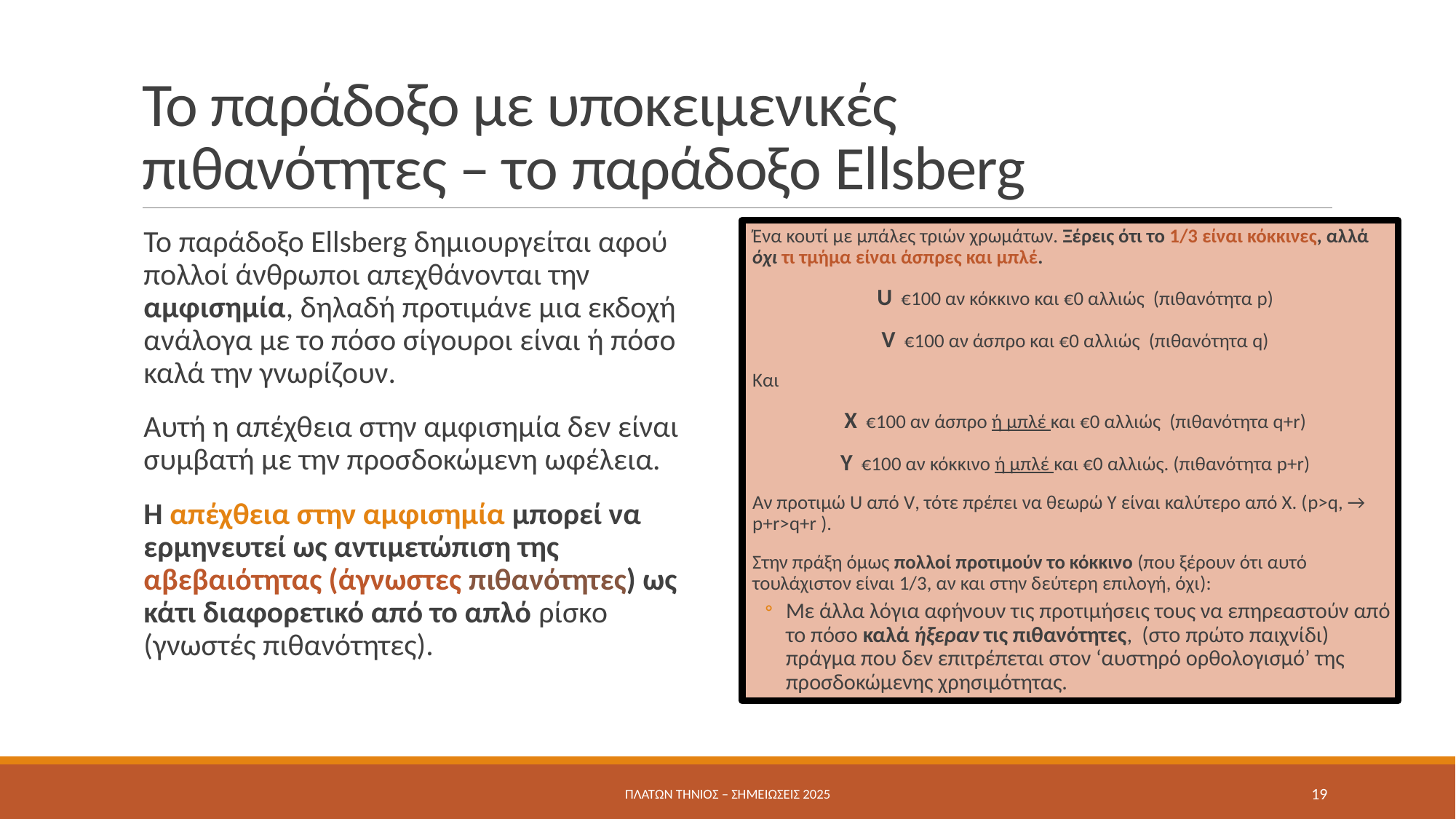

# Το παράδοξο με υποκειμενικές πιθανότητες – το παράδοξο Ellsberg
To παράδοξο Ellsberg δημιουργείται αφού πολλοί άνθρωποι απεχθάνονται την αμφισημία, δηλαδή προτιμάνε μια εκδοχή ανάλογα με το πόσο σίγουροι είναι ή πόσο καλά την γνωρίζουν.
Αυτή η απέχθεια στην αμφισημία δεν είναι συμβατή με την προσδοκώμενη ωφέλεια.
H απέχθεια στην αμφισημία μπορεί να ερμηνευτεί ως αντιμετώπιση της αβεβαιότητας (άγνωστες πιθανότητες) ως κάτι διαφορετικό από το απλό ρίσκο (γνωστές πιθανότητες).

Ένα κουτί με μπάλες τριών χρωμάτων. Ξέρεις ότι το 1/3 είναι κόκκινες, αλλά όχι τι τμήμα είναι άσπρες και μπλέ.
U  €100 αν κόκκινο και €0 αλλιώς  (πιθανότητα p)
V  €100 αν άσπρο και €0 αλλιώς  (πιθανότητα q)
Και
Χ  €100 αν άσπρο ή μπλέ και €0 αλλιώς  (πιθανότητα q+r)
Υ  €100 αν κόκκινο ή μπλέ και €0 αλλιώς. (πιθανότητα p+r)
Αν προτιμώ U από V, τότε πρέπει να θεωρώ Υ είναι καλύτερο από Χ. (p>q, → p+r>q+r ).
Στην πράξη όμως πολλοί προτιμούν το κόκκινο (που ξέρουν ότι αυτό τουλάχιστον είναι 1/3, αν και στην δεύτερη επιλογή, όχι):
Με άλλα λόγια αφήνουν τις προτιμήσεις τους να επηρεαστούν από το πόσο καλά ήξεραν τις πιθανότητες,  (στο πρώτο παιχνίδι) πράγμα που δεν επιτρέπεται στον ‘αυστηρό ορθολογισμό’ της προσδοκώμενης χρησιμότητας.

Πλάτων Τήνιος – σημειώσεις 2025
19